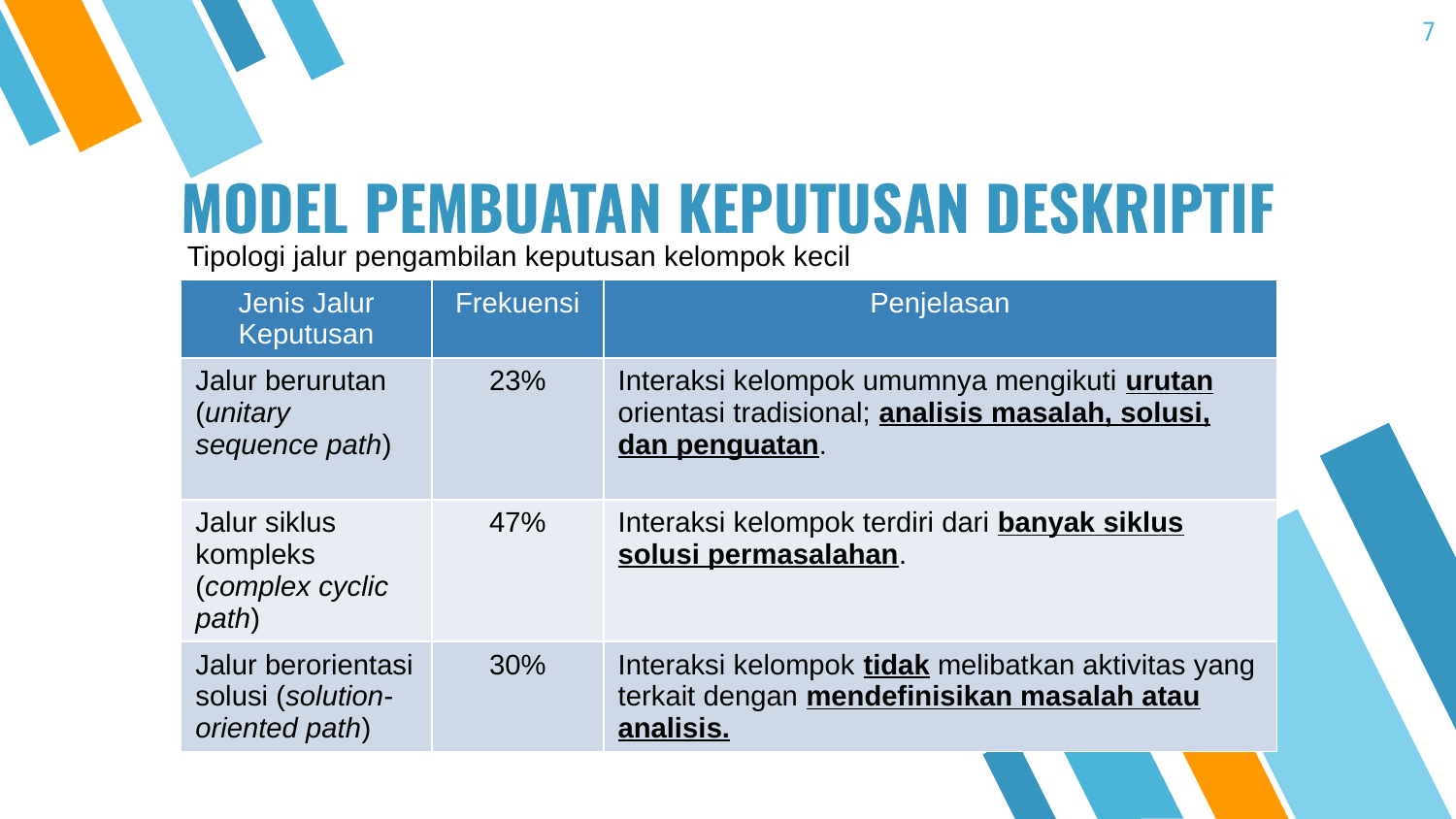

7
# MODEL PEMBUATAN KEPUTUSAN DESKRIPTIF
Tipologi jalur pengambilan keputusan kelompok kecil
| Jenis Jalur Keputusan | Frekuensi | Penjelasan |
| --- | --- | --- |
| Jalur berurutan (unitary sequence path) | 23% | Interaksi kelompok umumnya mengikuti urutan orientasi tradisional; analisis masalah, solusi, dan penguatan. |
| Jalur siklus kompleks (complex cyclic path) | 47% | Interaksi kelompok terdiri dari banyak siklus solusi permasalahan. |
| Jalur berorientasi solusi (solution-oriented path) | 30% | Interaksi kelompok tidak melibatkan aktivitas yang terkait dengan mendefinisikan masalah atau analisis. |